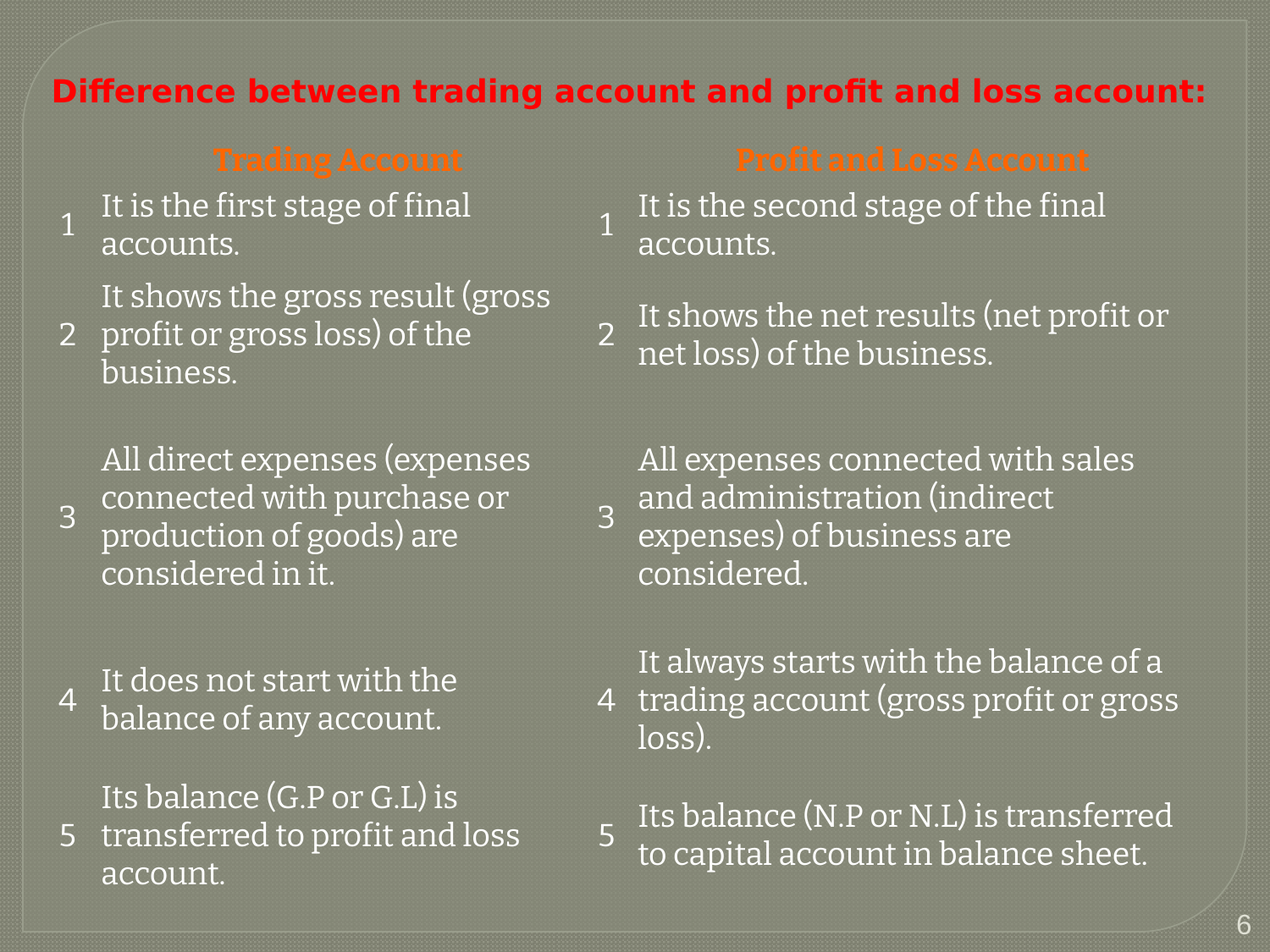

Difference between trading account and profit and loss account:
|  | Trading Account |  | Profit and Loss Account |
| --- | --- | --- | --- |
| 1 | It is the first stage of final accounts. | 1 | It is the second stage of the final accounts. |
| 2 | It shows the gross result (gross profit or gross loss) of the business. | 2 | It shows the net results (net profit or net loss) of the business. |
| 3 | All direct expenses (expenses connected with purchase or production of goods) are considered in it. | 3 | All expenses connected with sales and administration (indirect expenses) of business are considered. |
| 4 | It does not start with the balance of any account. | 4 | It always starts with the balance of a trading account (gross profit or gross loss). |
| 5 | Its balance (G.P or G.L) is transferred to profit and loss account. | 5 | Its balance (N.P or N.L) is transferred to capital account in balance sheet. |
6